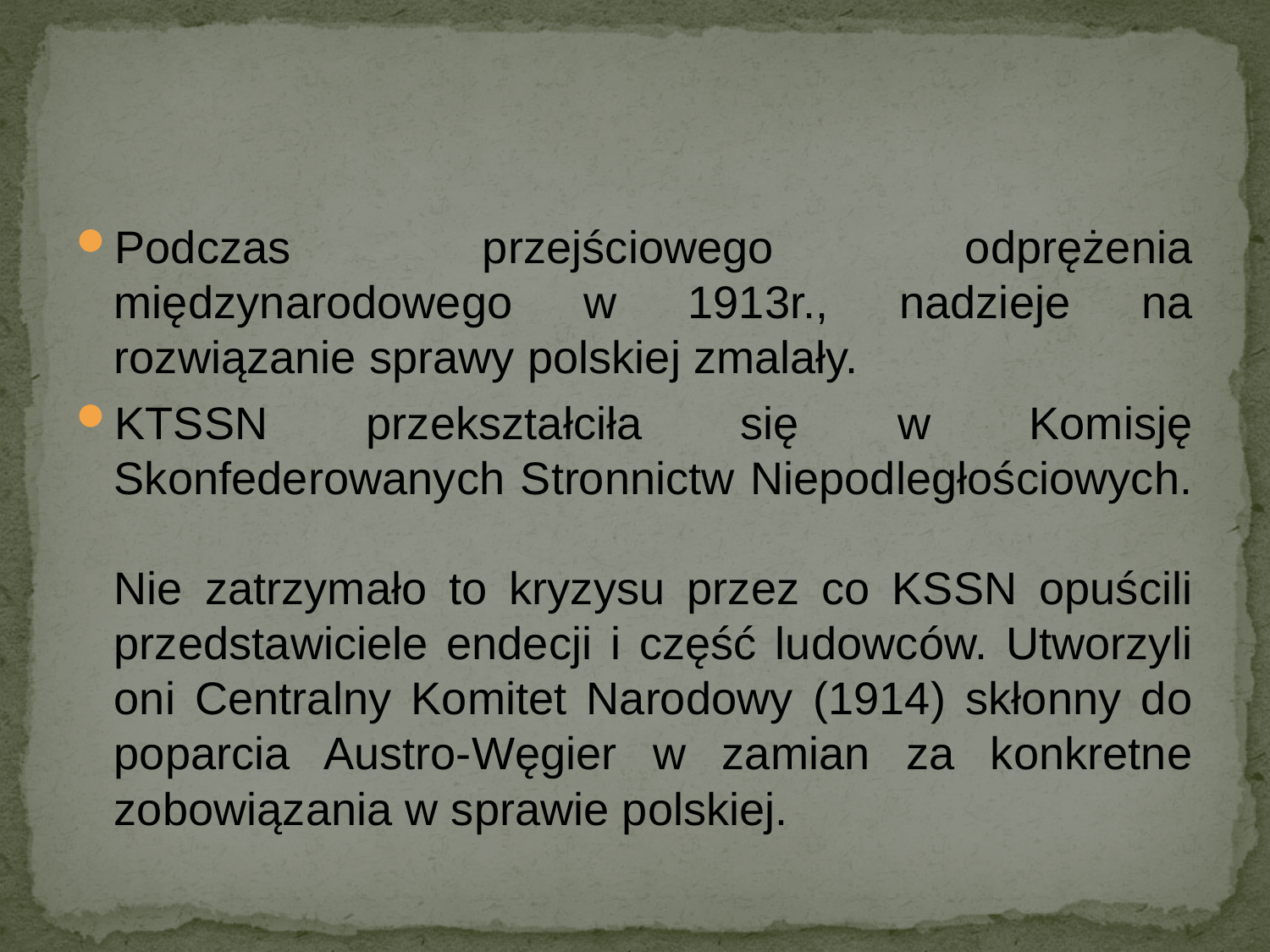

#
Podczas przejściowego odprężenia międzynarodowego w 1913r., nadzieje na rozwiązanie sprawy polskiej zmalały.
KTSSN przekształciła się w Komisję Skonfederowanych Stronnictw Niepodległościowych.
Nie zatrzymało to kryzysu przez co KSSN opuścili przedstawiciele endecji i część ludowców. Utworzyli oni Centralny Komitet Narodowy (1914) skłonny do poparcia Austro-Węgier w zamian za konkretne zobowiązania w sprawie polskiej.